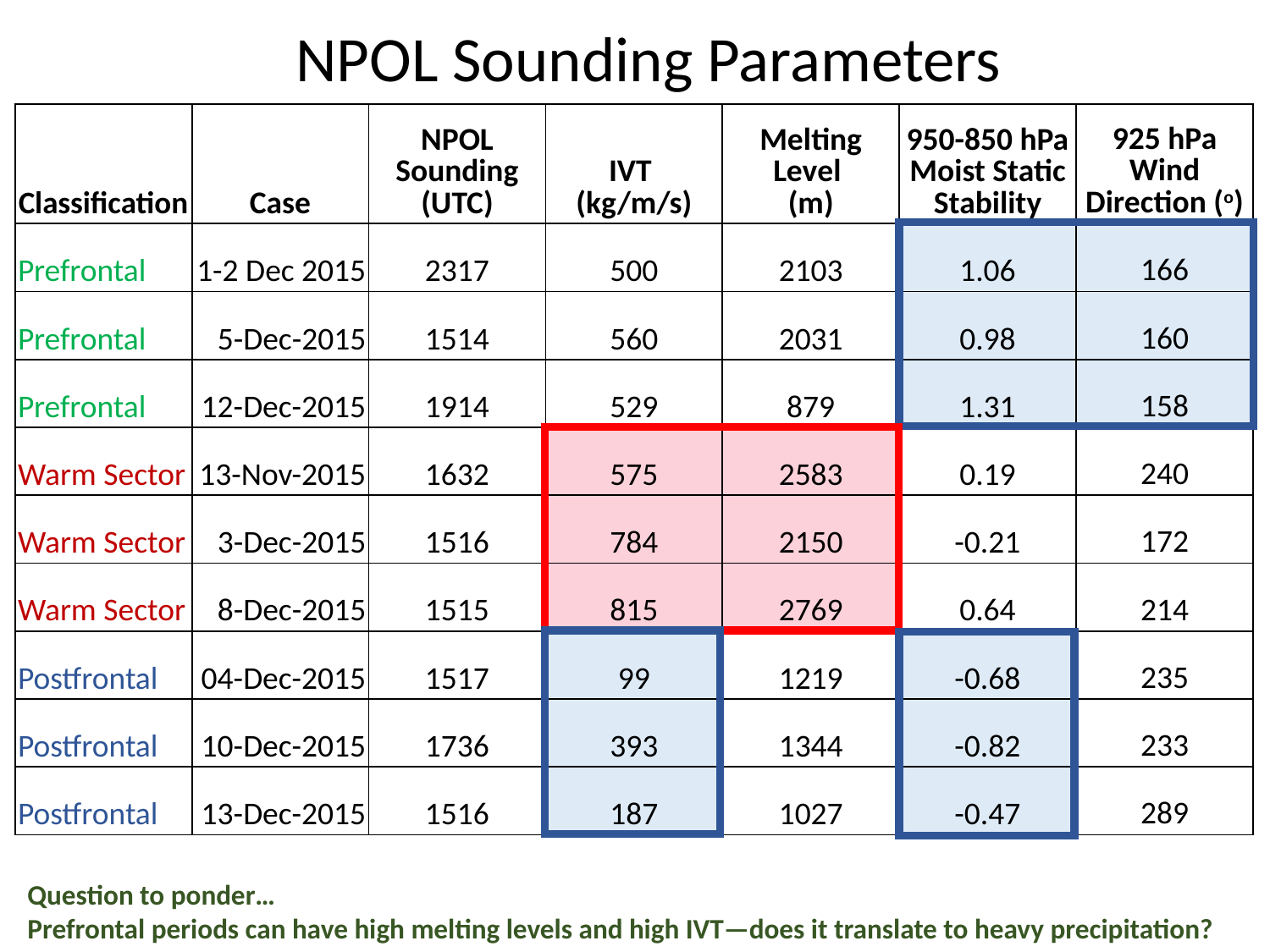

NPOL Sounding Parameters
| Classification | Case | NPOL Sounding (UTC) | IVT (kg/m/s) | Melting Level (m) | 950-850 hPa Moist Static Stability | 925 hPa Wind Direction (o) |
| --- | --- | --- | --- | --- | --- | --- |
| Prefrontal | 1-2 Dec 2015 | 2317 | 500 | 2103 | 1.06 | 166 |
| Prefrontal | 5-Dec-2015 | 1514 | 560 | 2031 | 0.98 | 160 |
| Prefrontal | 12-Dec-2015 | 1914 | 529 | 879 | 1.31 | 158 |
| Warm Sector | 13-Nov-2015 | 1632 | 575 | 2583 | 0.19 | 240 |
| Warm Sector | 3-Dec-2015 | 1516 | 784 | 2150 | -0.21 | 172 |
| Warm Sector | 8-Dec-2015 | 1515 | 815 | 2769 | 0.64 | 214 |
| Postfrontal | 04-Dec-2015 | 1517 | 99 | 1219 | -0.68 | 235 |
| Postfrontal | 10-Dec-2015 | 1736 | 393 | 1344 | -0.82 | 233 |
| Postfrontal | 13-Dec-2015 | 1516 | 187 | 1027 | -0.47 | 289 |

Question to ponder…
Prefrontal periods can have high melting levels and high IVT—does it translate to heavy precipitation?